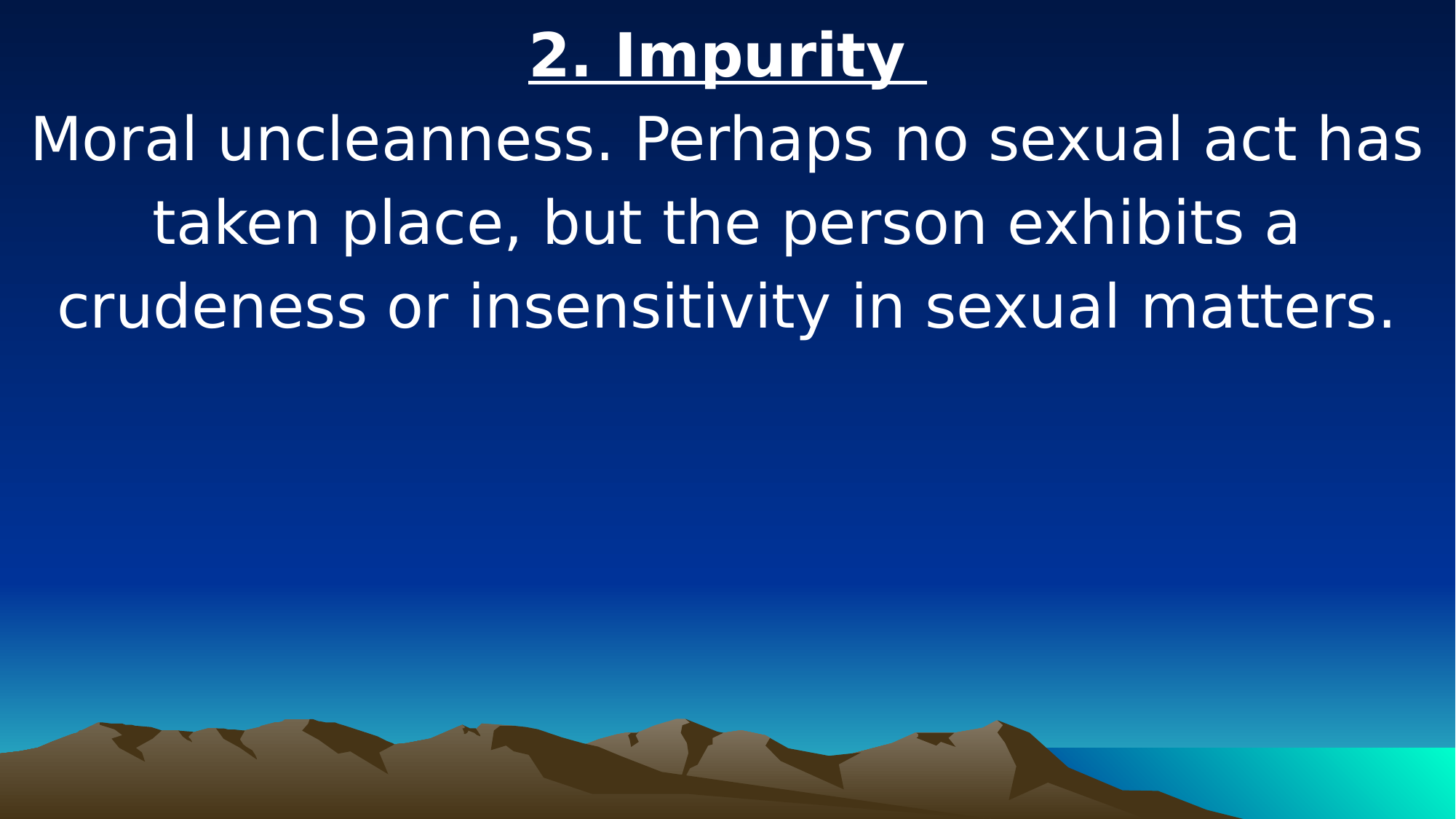

2. Impurity
Moral uncleanness. Perhaps no sexual act has taken place, but the person exhibits a crudeness or insensitivity in sexual matters.